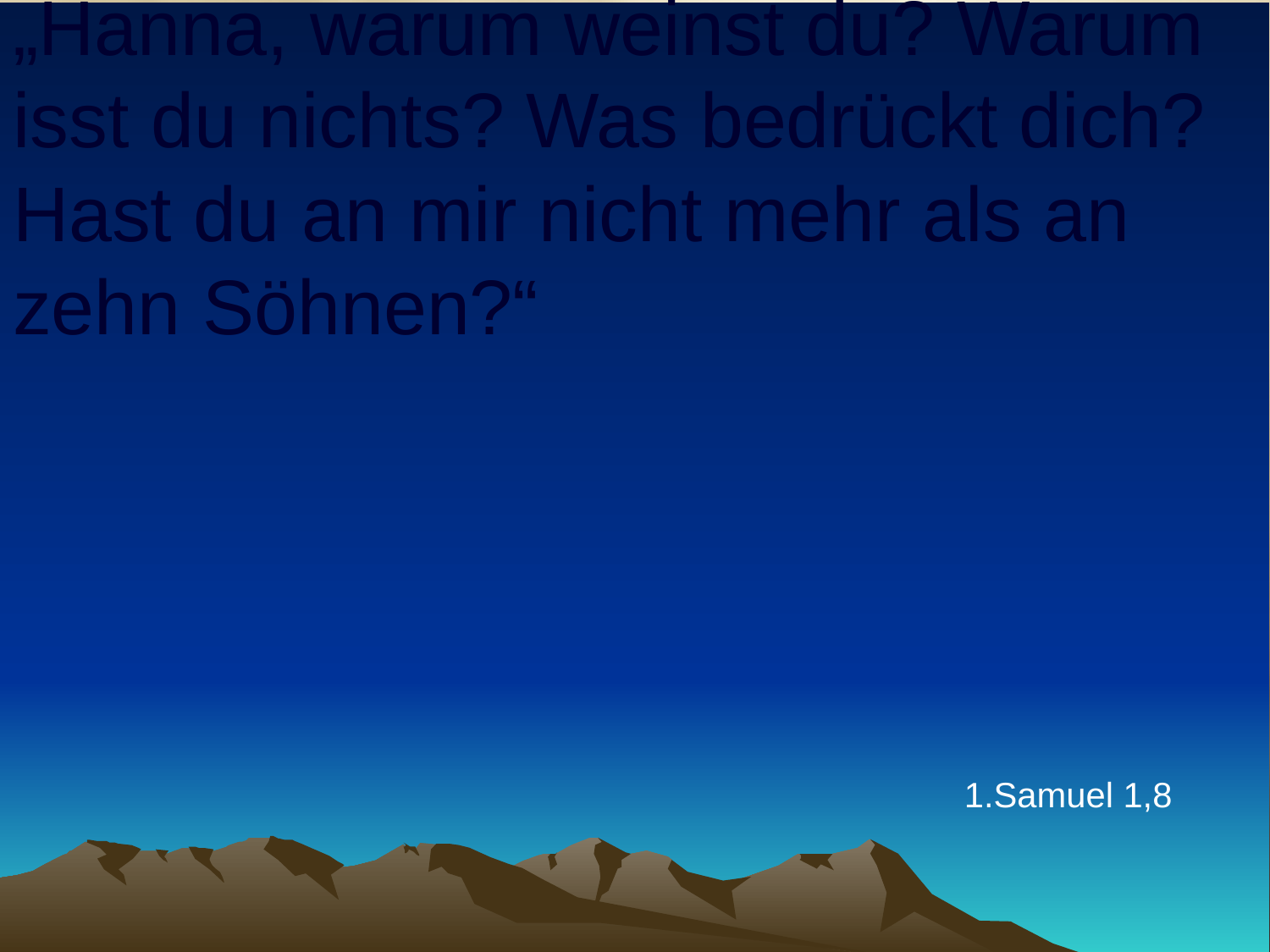

# „Hanna, warum weinst du? Warum isst du nichts? Was bedrückt dich? Hast du an mir nicht mehr als an zehn Söhnen?“
1.Samuel 1,8